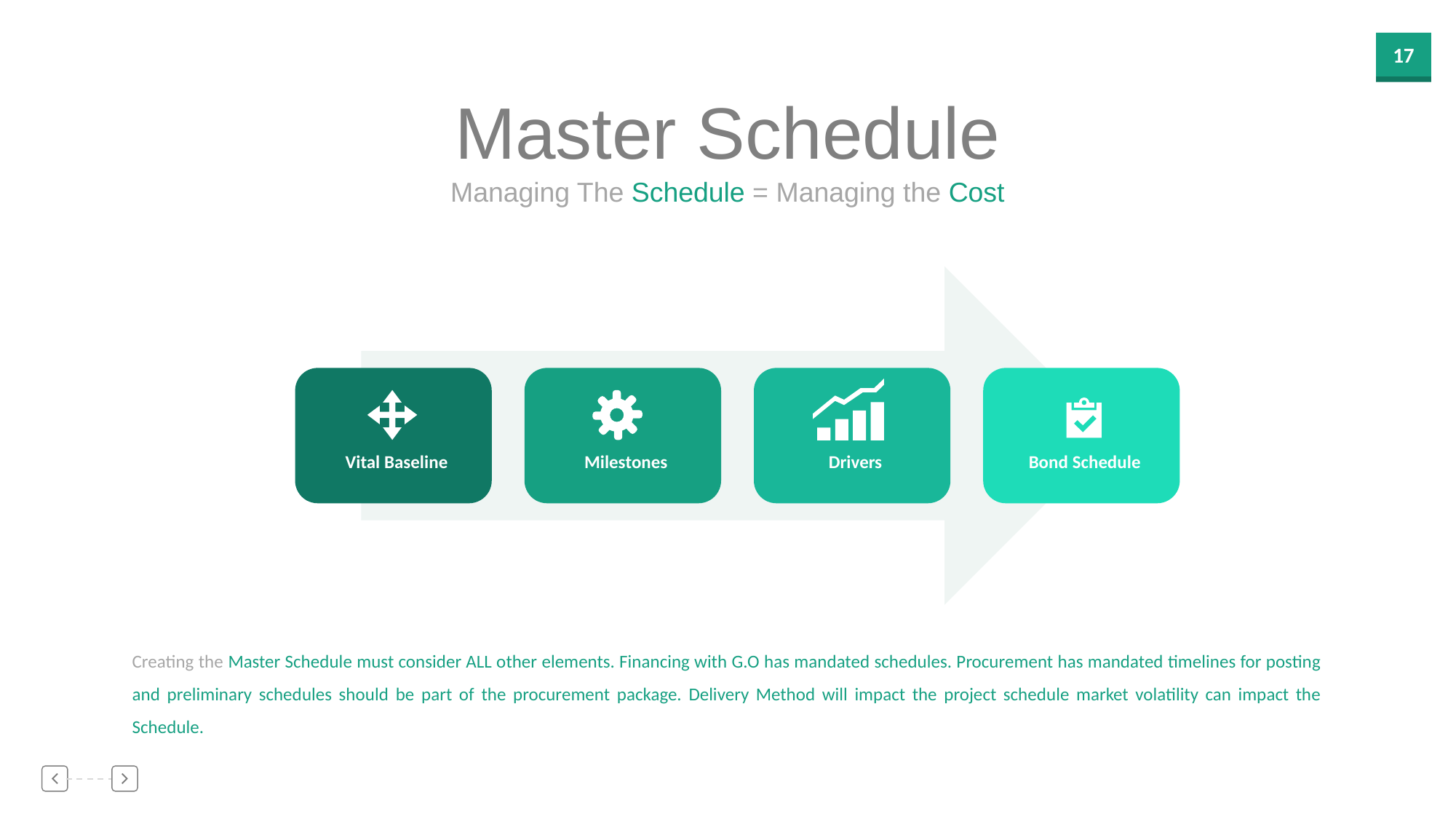

Master Schedule
Managing The Schedule = Managing the Cost

Vital Baseline

Milestones

Drivers

Bond Schedule

Creating the Master Schedule must consider ALL other elements. Financing with G.O has mandated schedules. Procurement has mandated timelines for posting and preliminary schedules should be part of the procurement package. Delivery Method will impact the project schedule market volatility can impact the Schedule.